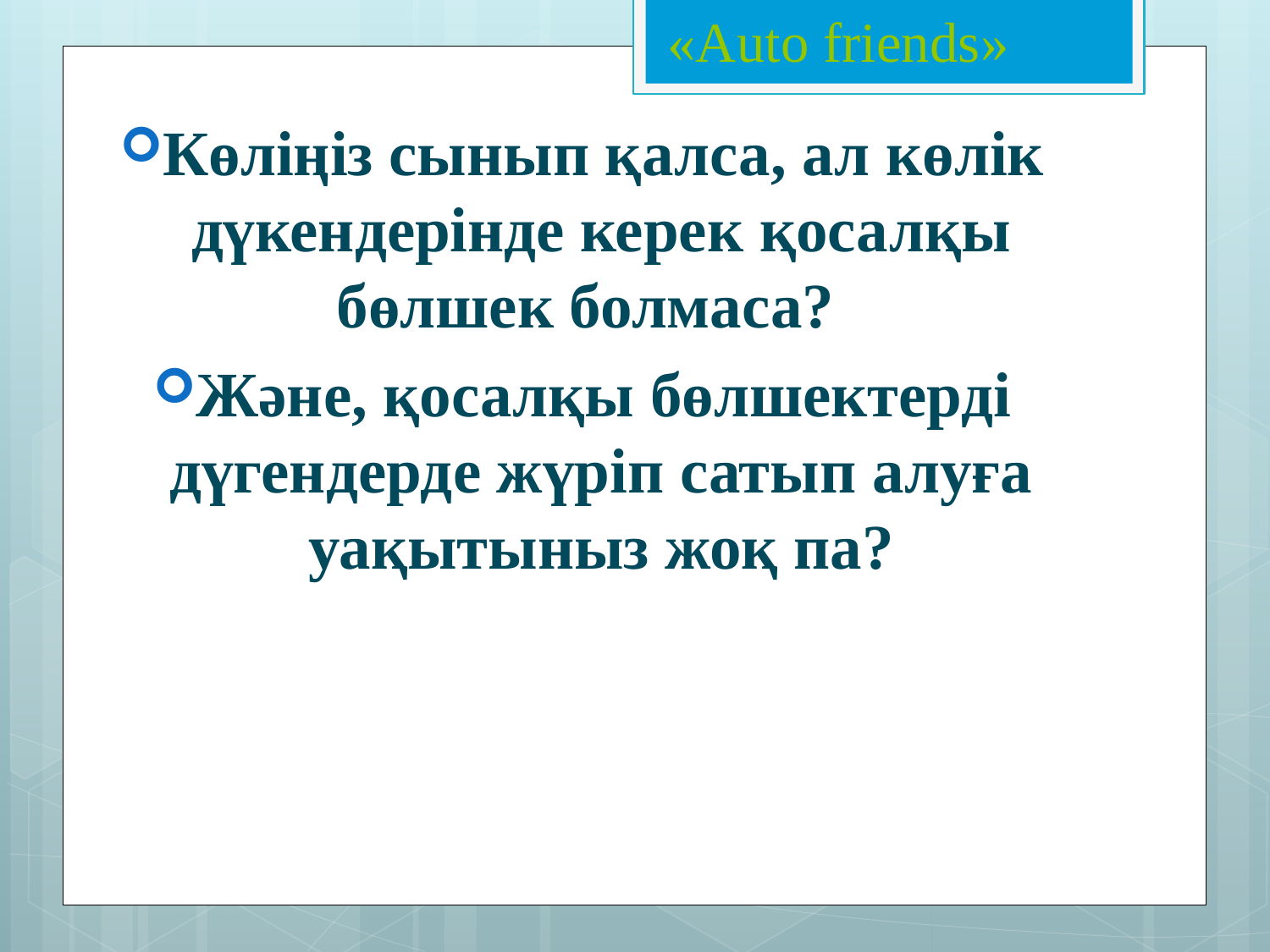

«Аuto friends»
Көліңіз сынып қалса, ал көлік дүкендерінде керек қосалқы бөлшек болмаса?
Және, қосалқы бөлшектерді дүгендерде жүріп сатып алуға уақытыныз жоқ па?